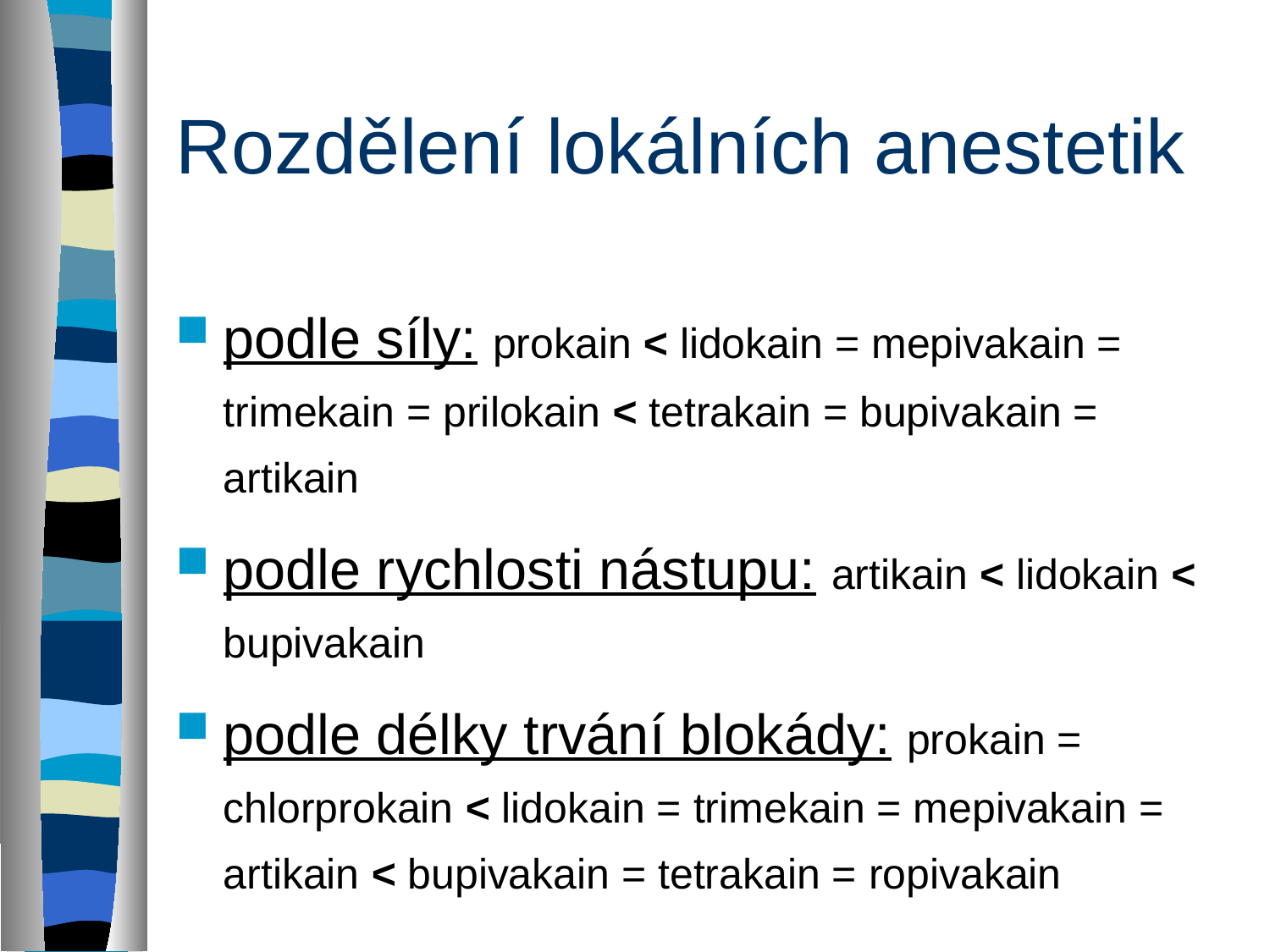

# Rozdělení lokálních anestetik
podle síly: prokain < lidokain = mepivakain = trimekain = prilokain < tetrakain = bupivakain = artikain
podle rychlosti nástupu: artikain < lidokain < bupivakain
podle délky trvání blokády: prokain = chlorprokain < lidokain = trimekain = mepivakain = artikain < bupivakain = tetrakain = ropivakain